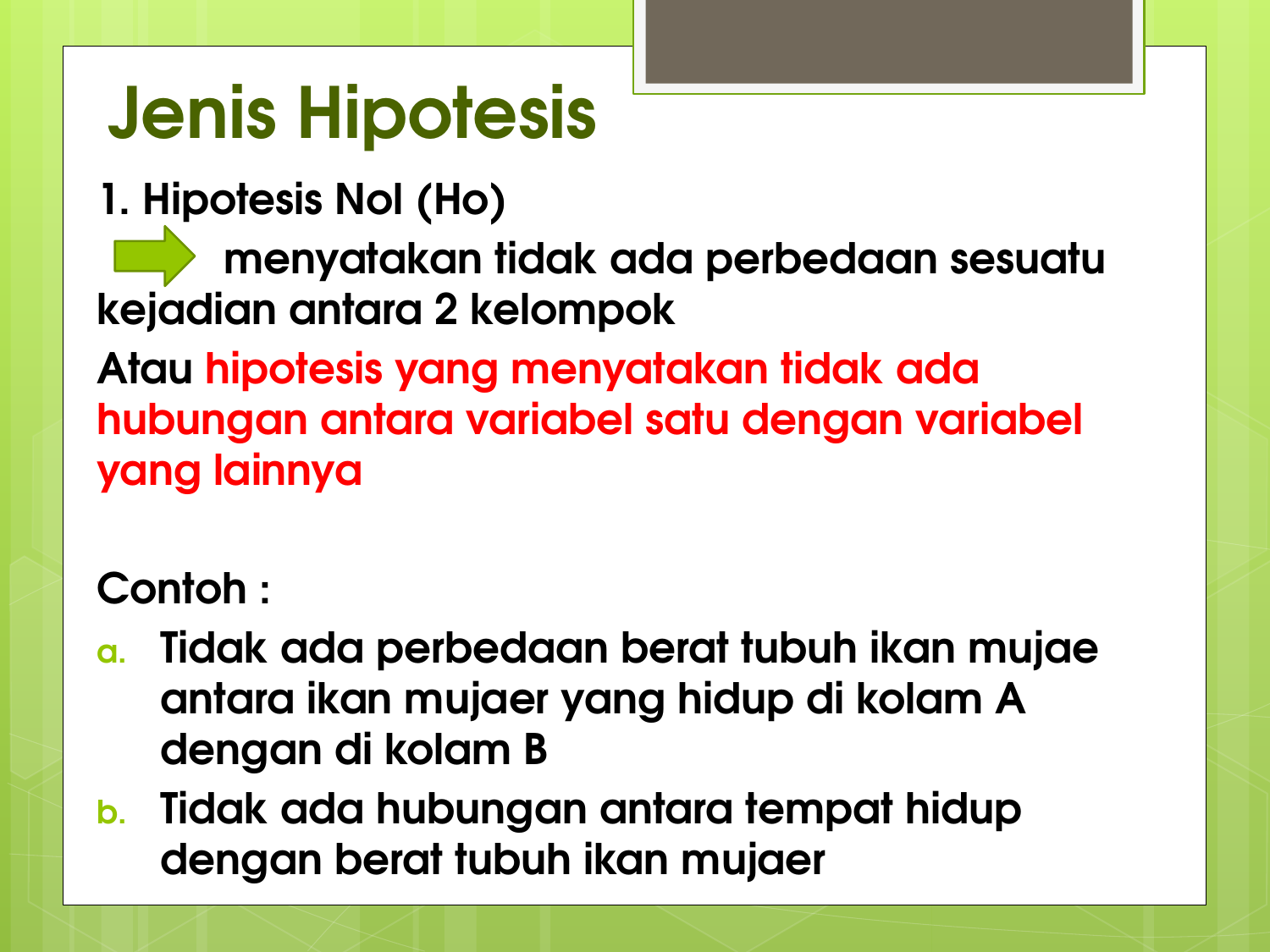

# Jenis Hipotesis
1. Hipotesis Nol (Ho)
	menyatakan tidak ada perbedaan sesuatu kejadian antara 2 kelompok
Atau hipotesis yang menyatakan tidak ada hubungan antara variabel satu dengan variabel yang lainnya

Contoh :
Tidak ada perbedaan berat tubuh ikan mujae antara ikan mujaer yang hidup di kolam A dengan di kolam B
Tidak ada hubungan antara tempat hidup dengan berat tubuh ikan mujaer